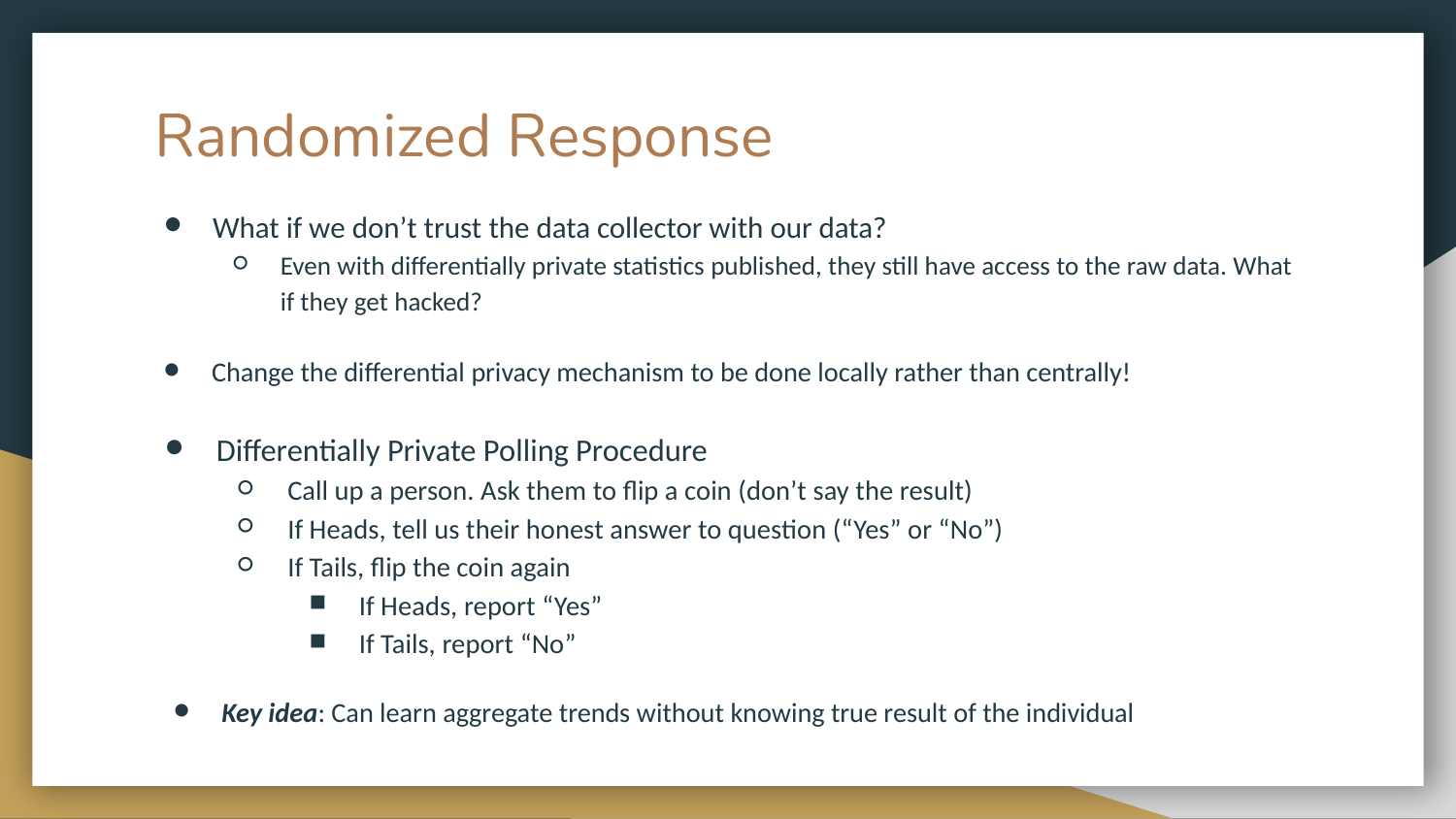

# Randomized Response
What if we don’t trust the data collector with our data?
Even with differentially private statistics published, they still have access to the raw data. What if they get hacked?
Change the differential privacy mechanism to be done locally rather than centrally!
Differentially Private Polling Procedure
Call up a person. Ask them to flip a coin (don’t say the result)
If Heads, tell us their honest answer to question (“Yes” or “No”)
If Tails, flip the coin again
If Heads, report “Yes”
If Tails, report “No”
Key idea: Can learn aggregate trends without knowing true result of the individual